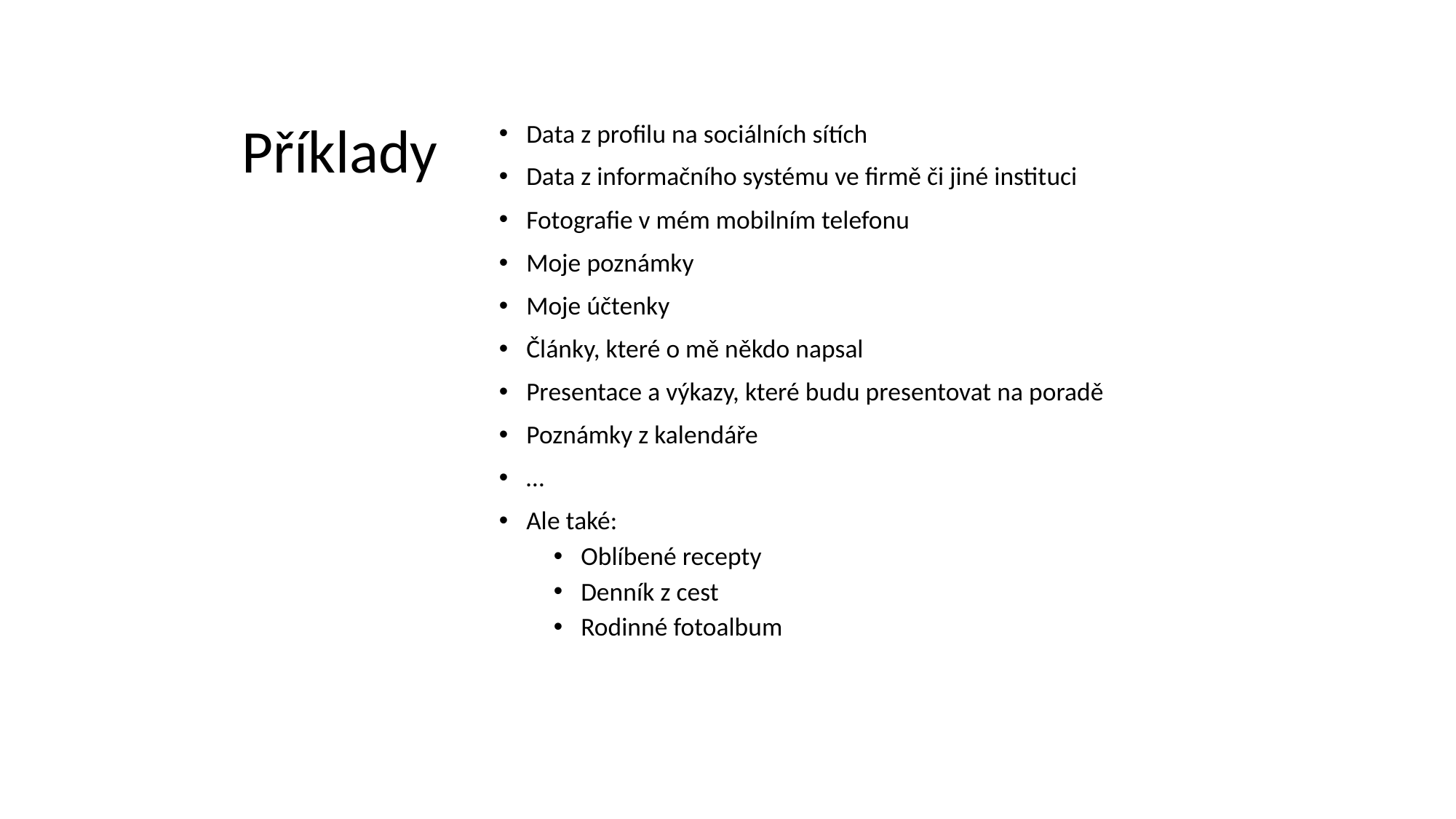

# Příklady
Data z profilu na sociálních sítích
Data z informačního systému ve firmě či jiné instituci
Fotografie v mém mobilním telefonu
Moje poznámky
Moje účtenky
Články, které o mě někdo napsal
Presentace a výkazy, které budu presentovat na poradě
Poznámky z kalendáře
…
Ale také:
Oblíbené recepty
Denník z cest
Rodinné fotoalbum